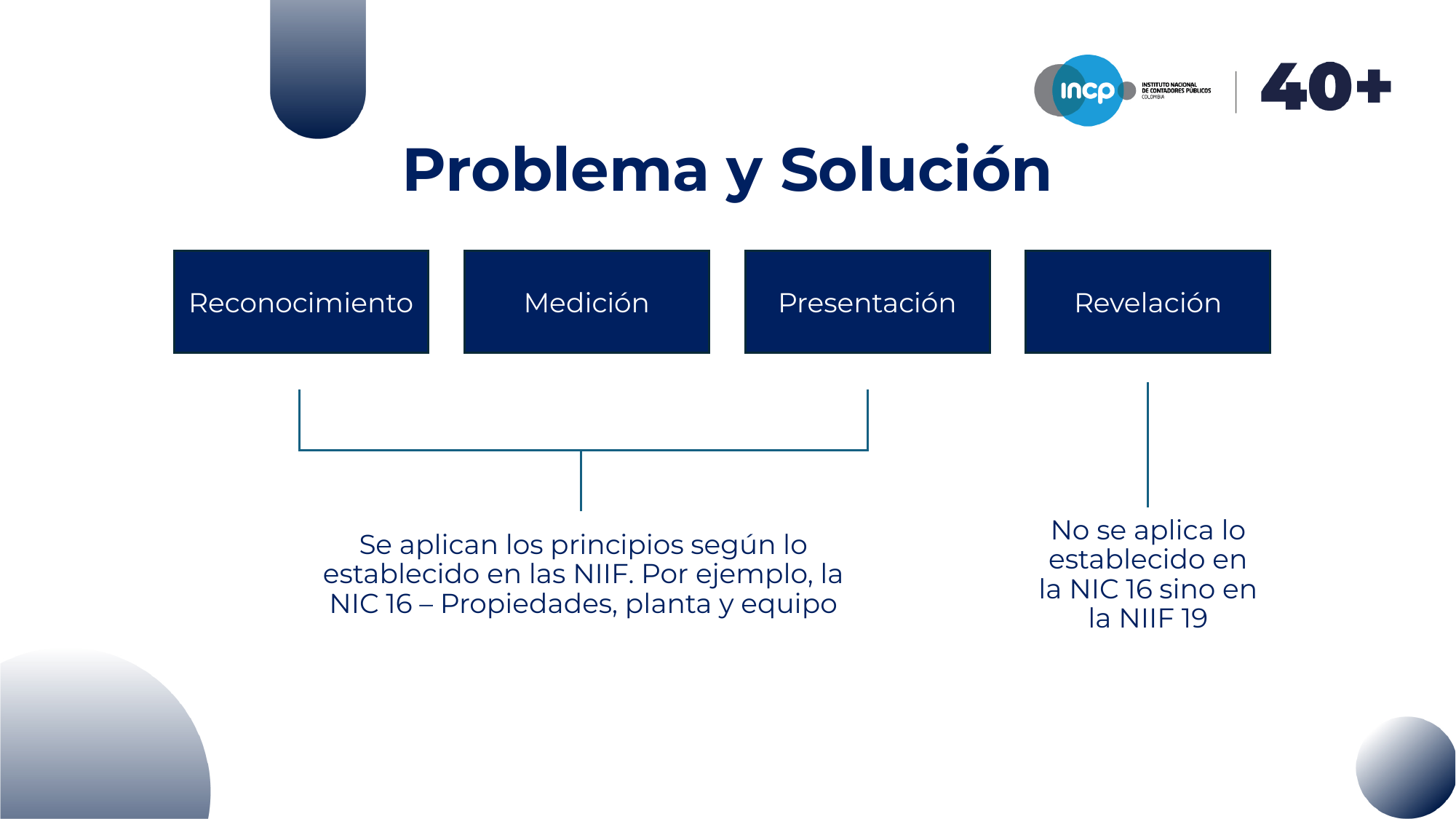

# Problema y Solución

Reconocimiento
Medición
Presentación
Revelación
Se aplican los principios según lo establecido en las NIIF. Por ejemplo, la NIC 16 – Propiedades, planta y equipo
No se aplica lo establecido en la NIC 16 sino en la NIIF 19